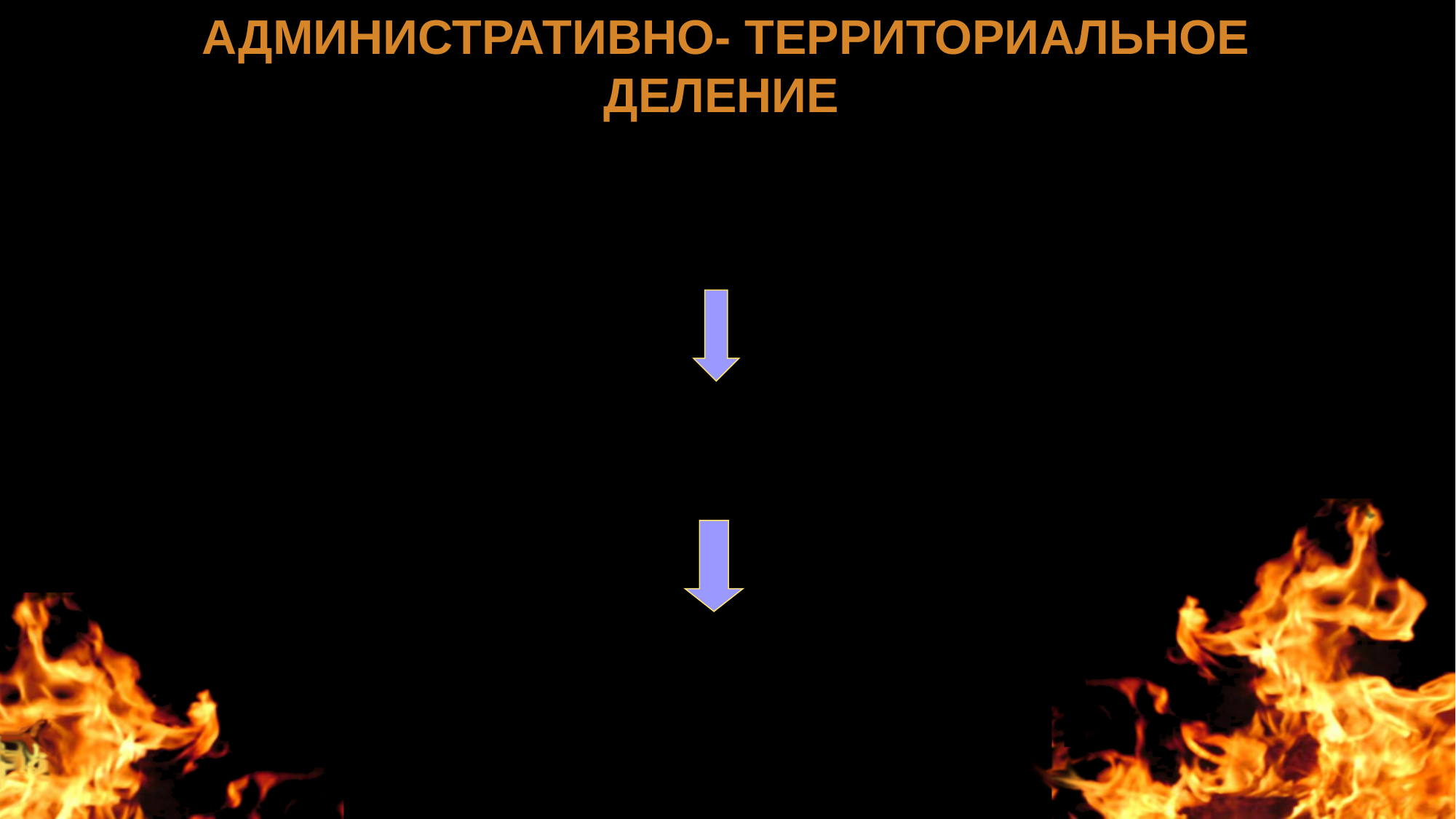

АДМИНИСТРАТИВНО- ТЕРРИТОРИАЛЬНОЕ
ДЕЛЕНИЕ
8 губерний

250 уездов

волости